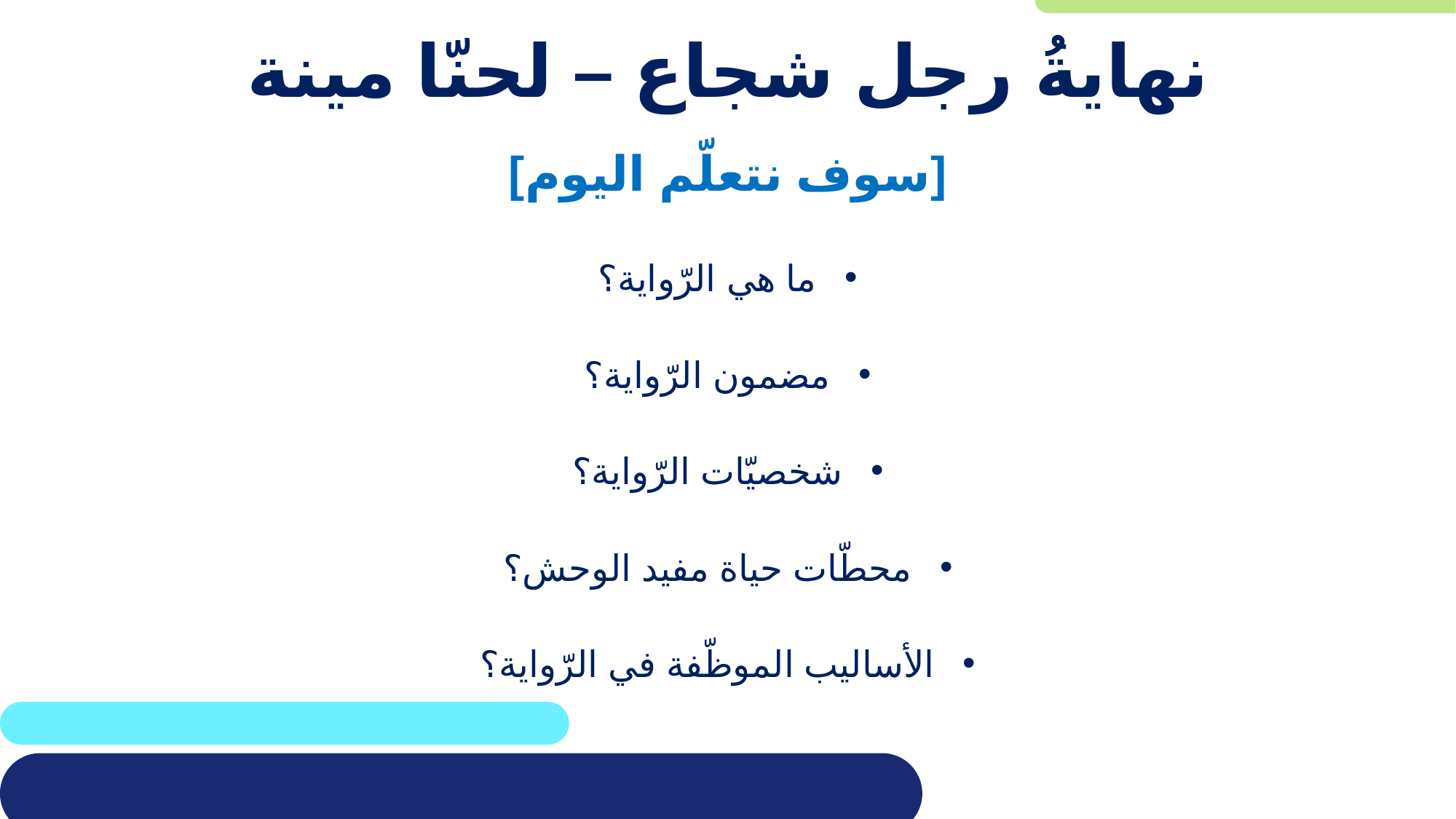

# نهايةُ رجل شجاع – لحنّا مينة
[سوف نتعلّم اليوم]
ما هي الرّواية؟
مضمون الرّواية؟
شخصيّات الرّواية؟
محطّات حياة مفيد الوحش؟
الأساليب الموظّفة في الرّواية؟